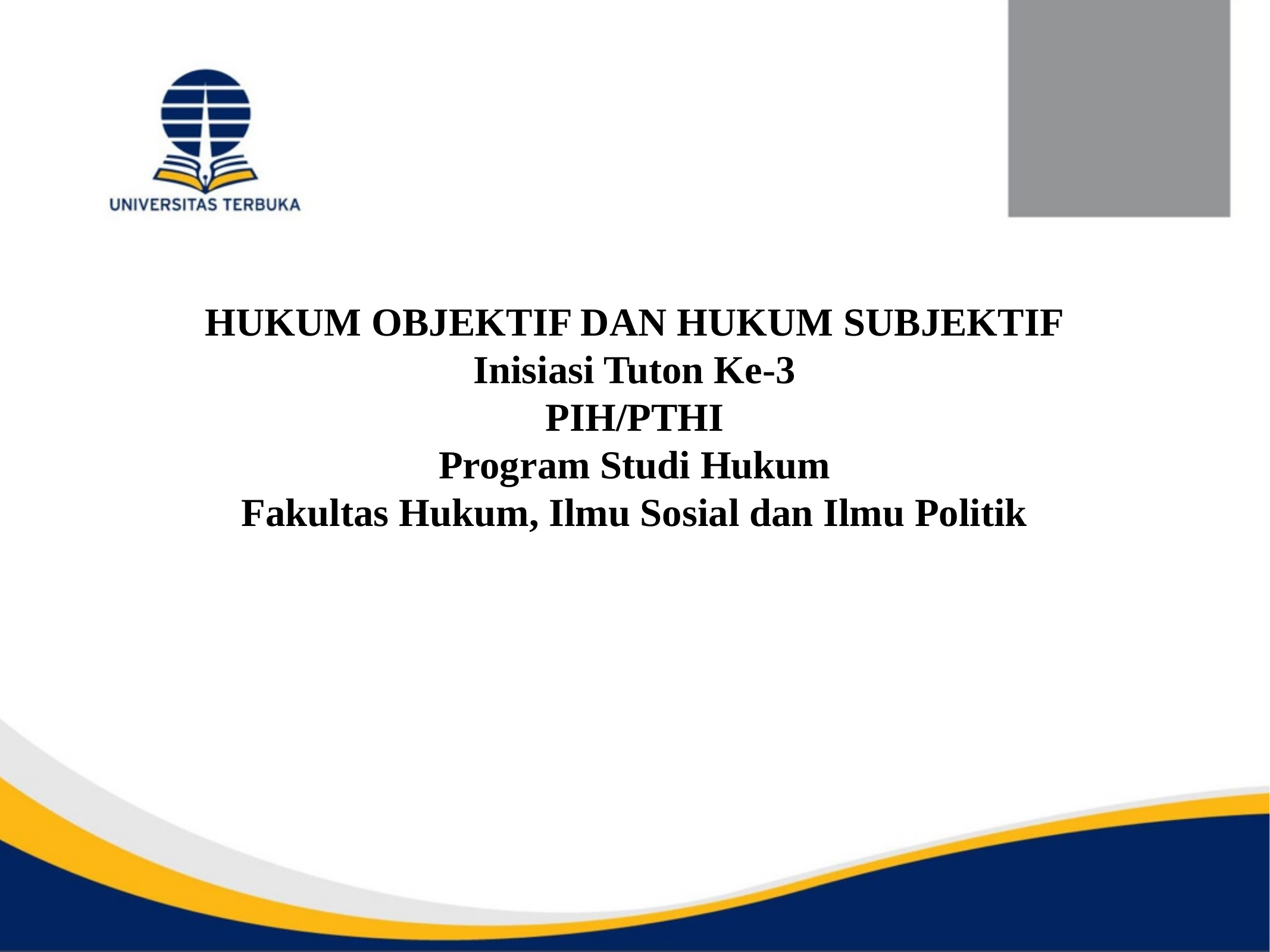

HUKUM OBJEKTIF DAN HUKUM SUBJEKTIF
Inisiasi Tuton Ke-3
PIH/PTHI
Program Studi Hukum
Fakultas Hukum, Ilmu Sosial dan Ilmu Politik